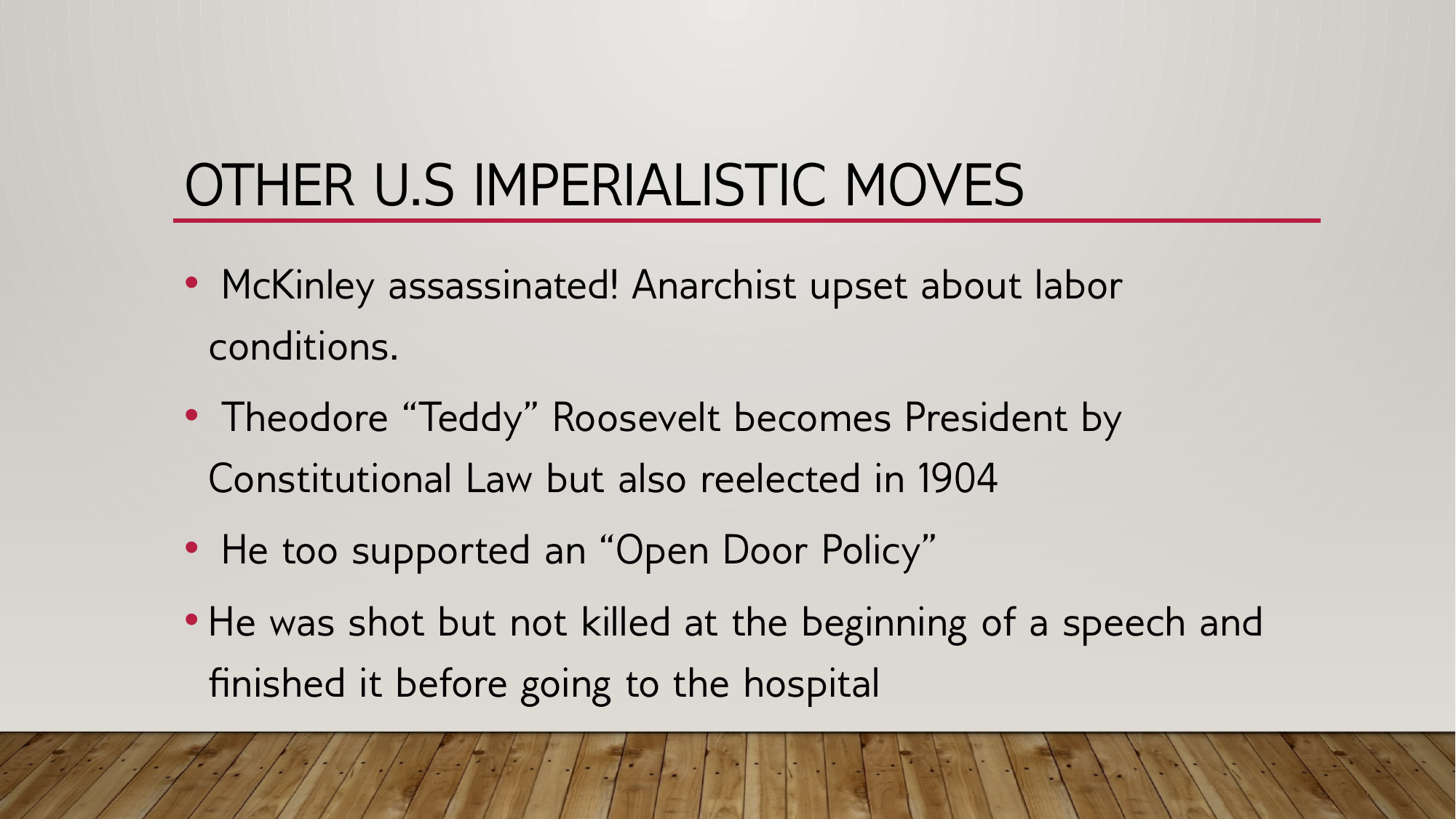

# Other U.S Imperialistic moves
 McKinley assassinated! Anarchist upset about labor conditions.
 Theodore “Teddy” Roosevelt becomes President by Constitutional Law but also reelected in 1904
 He too supported an “Open Door Policy”
He was shot but not killed at the beginning of a speech and finished it before going to the hospital